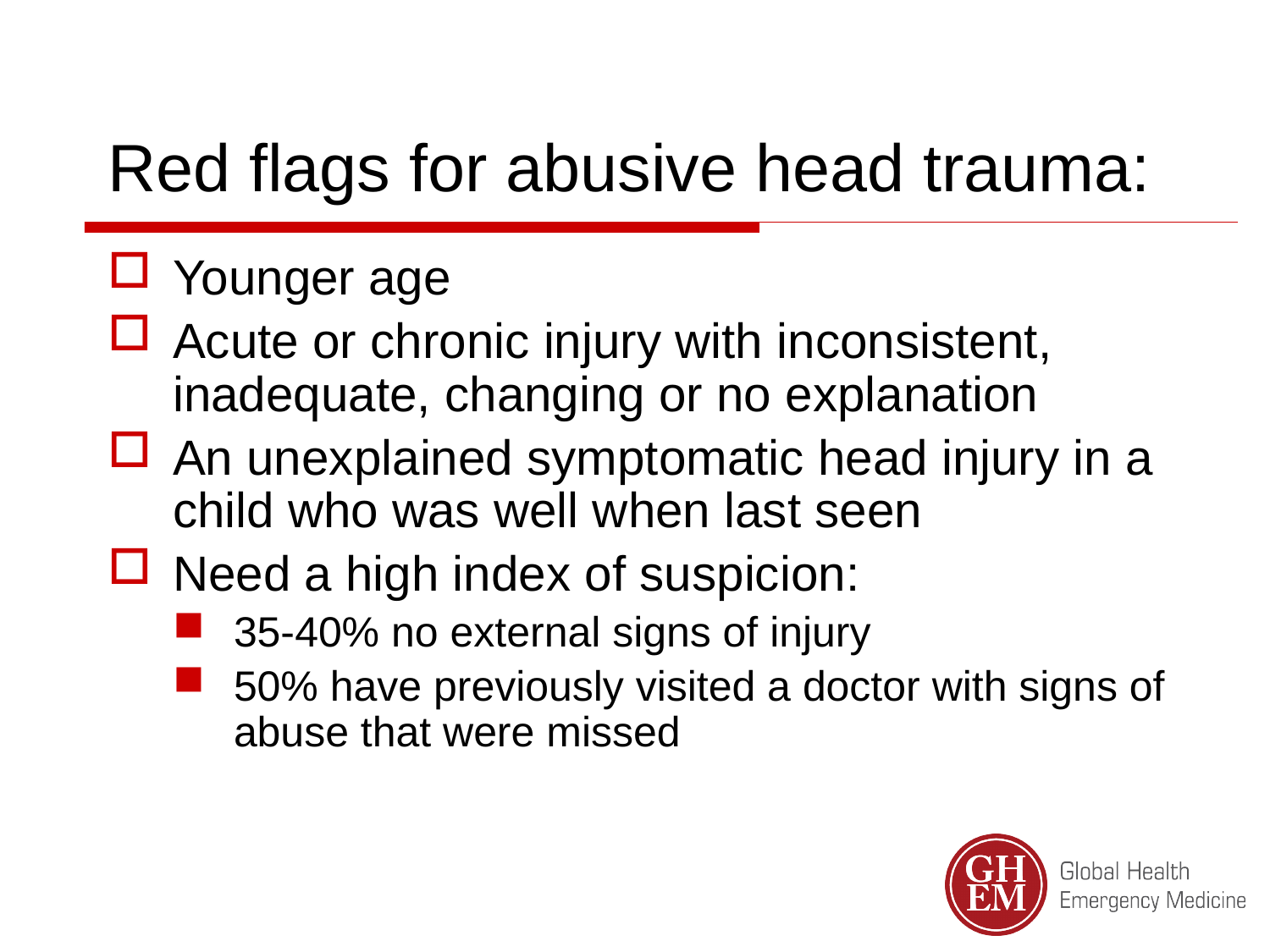

Red flags for abusive head trauma:
Younger age
Acute or chronic injury with inconsistent, inadequate, changing or no explanation
An unexplained symptomatic head injury in a child who was well when last seen
Need a high index of suspicion:
35-40% no external signs of injury
50% have previously visited a doctor with signs of abuse that were missed